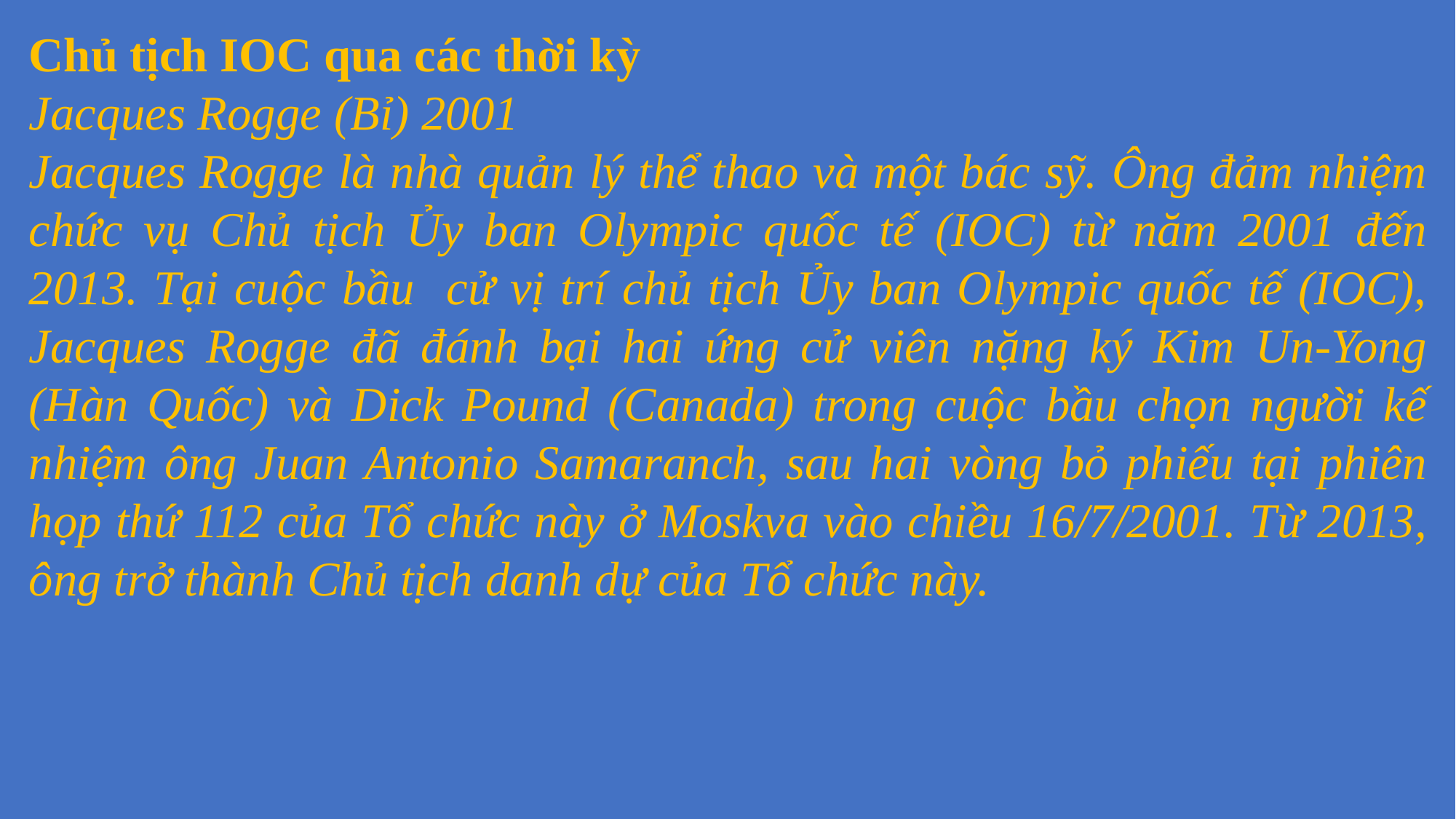

Chủ tịch IOC qua các thời kỳ
Jacques Rogge (Bỉ) 2001Jacques Rogge là nhà quản lý thể thao và một bác sỹ. Ông đảm nhiệm chức vụ Chủ tịch Ủy ban Olympic quốc tế (IOC) từ năm 2001 đến 2013. Tại cuộc bầu  cử vị trí chủ tịch Ủy ban Olympic quốc tế (IOC), Jacques Rogge đã đánh bại hai ứng cử viên nặng ký Kim Un-Yong (Hàn Quốc) và Dick Pound (Canada) trong cuộc bầu chọn người kế nhiệm ông Juan Antonio Samaranch, sau hai vòng bỏ phiếu tại phiên họp thứ 112 của Tổ chức này ở Moskva vào chiều 16/7/2001. Từ 2013, ông trở thành Chủ tịch danh dự của Tổ chức này.